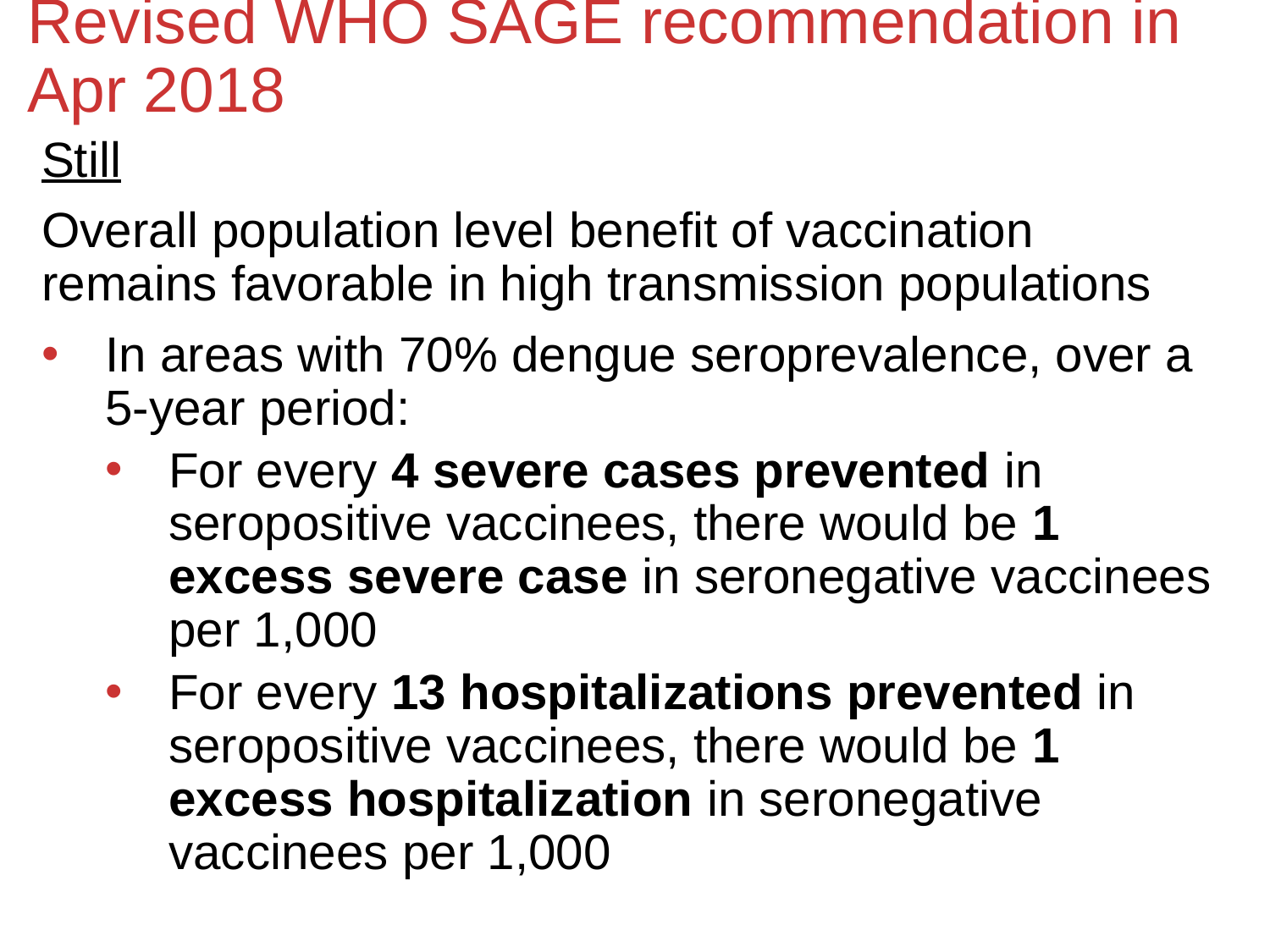

# Revised WHO SAGE recommendation in Apr 2018
Still
Overall population level benefit of vaccination remains favorable in high transmission populations
In areas with 70% dengue seroprevalence, over a 5-year period:
For every 4 severe cases prevented in seropositive vaccinees, there would be 1 excess severe case in seronegative vaccinees per 1,000
For every 13 hospitalizations prevented in seropositive vaccinees, there would be 1 excess hospitalization in seronegative vaccinees per 1,000